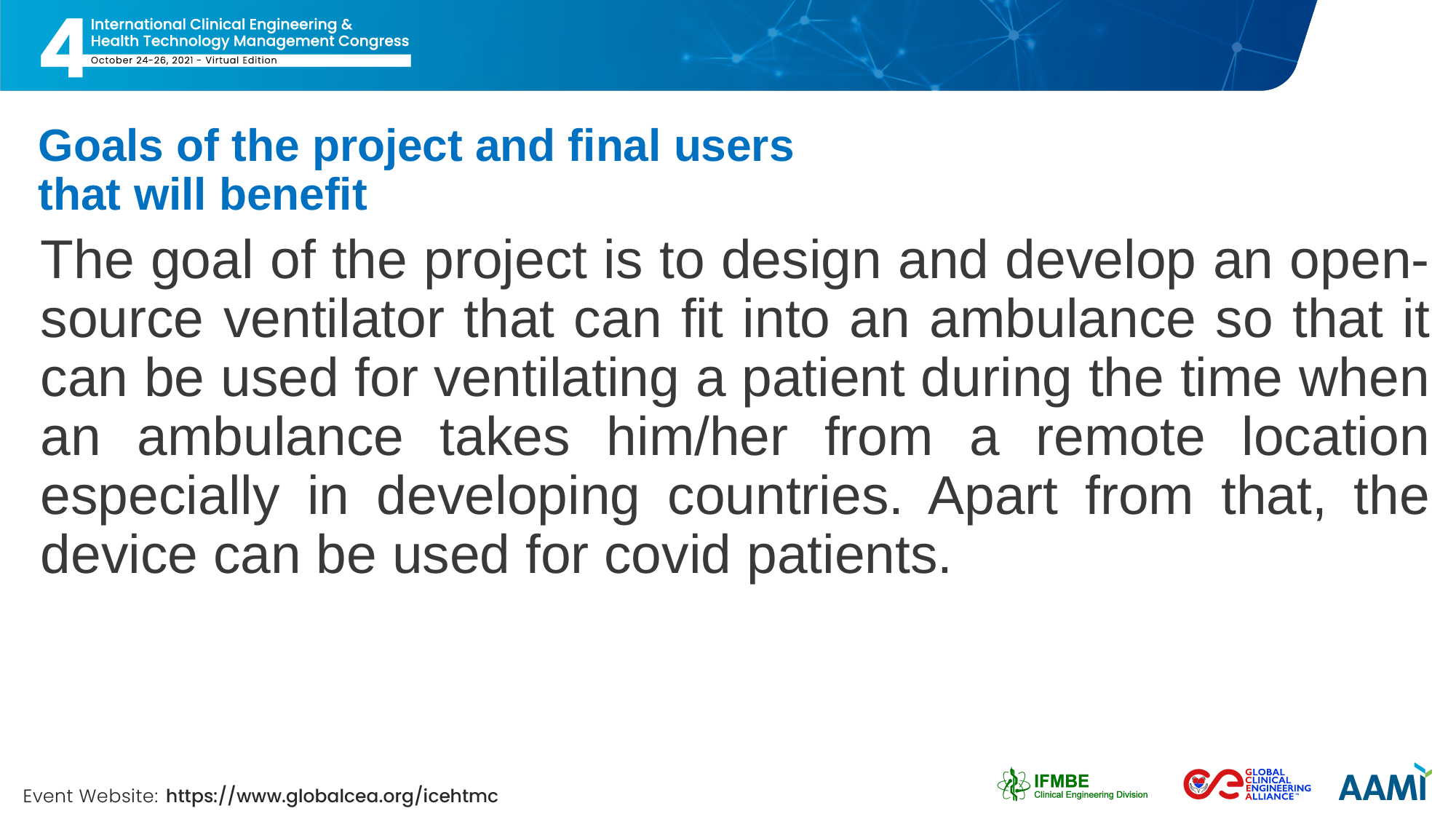

# Goals of the project and final users that will benefit
The goal of the project is to design and develop an open-source ventilator that can fit into an ambulance so that it can be used for ventilating a patient during the time when an ambulance takes him/her from a remote location especially in developing countries. Apart from that, the device can be used for covid patients.